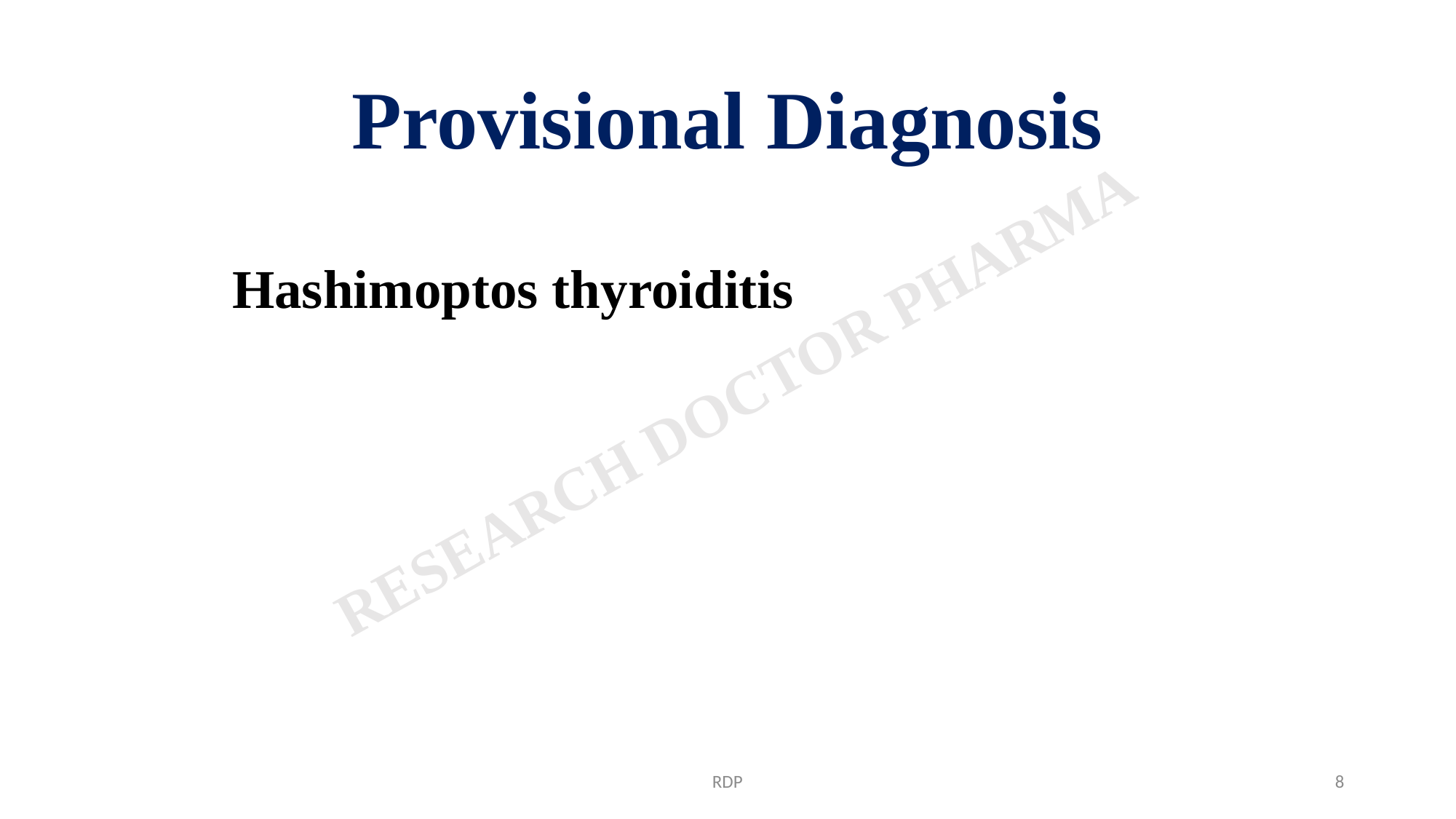

# Provisional Diagnosis

Hashimoptos thyroiditis
RDP
8